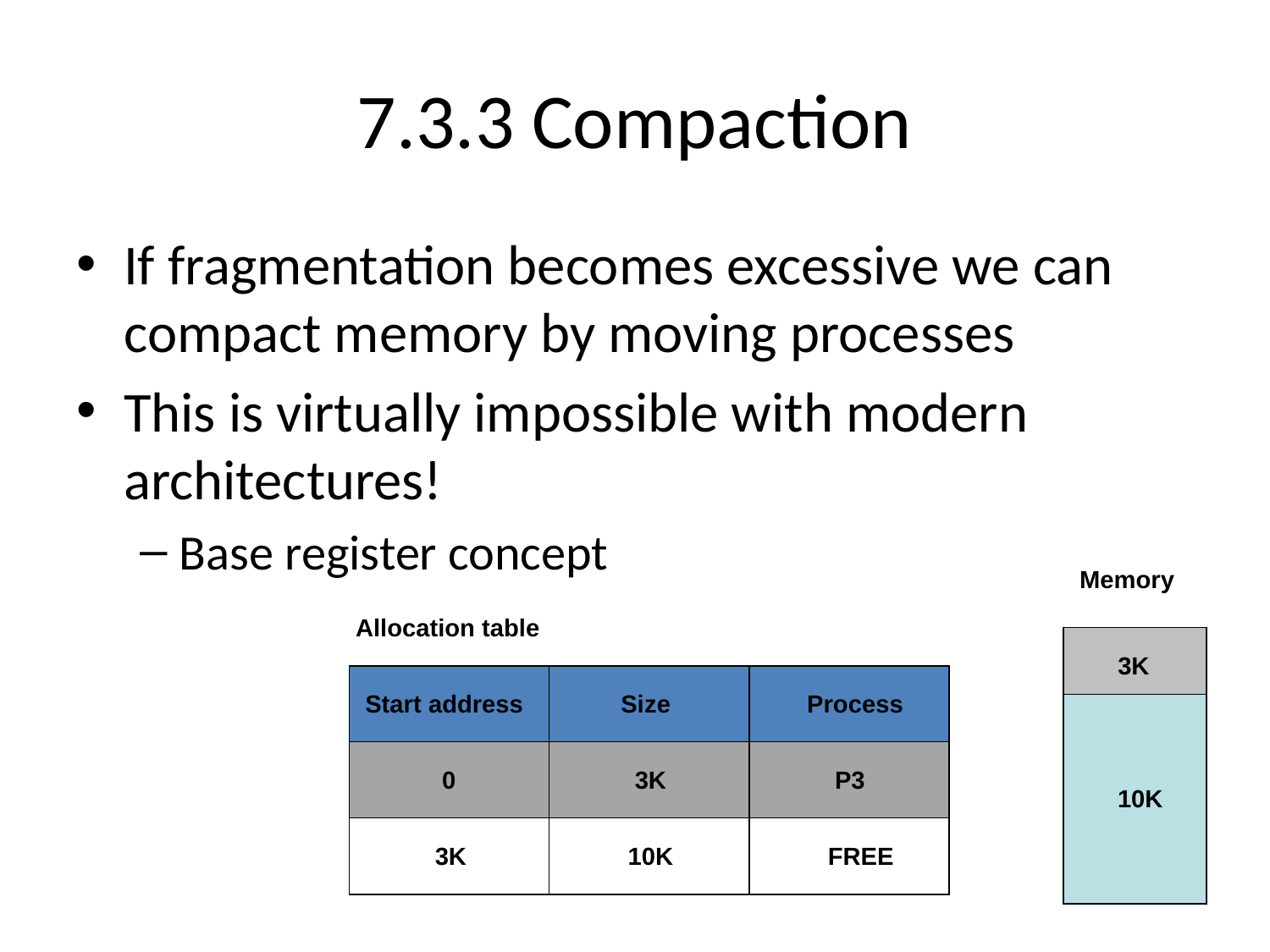

# 7.3.3 Compaction
If fragmentation becomes excessive we can compact memory by moving processes
This is virtually impossible with modern architectures!
Base register concept

Memory
Allocation table

 3K

Start address
        Size
      Process

           0
          3K
          P3
10K

          3K
         10K
         FREE